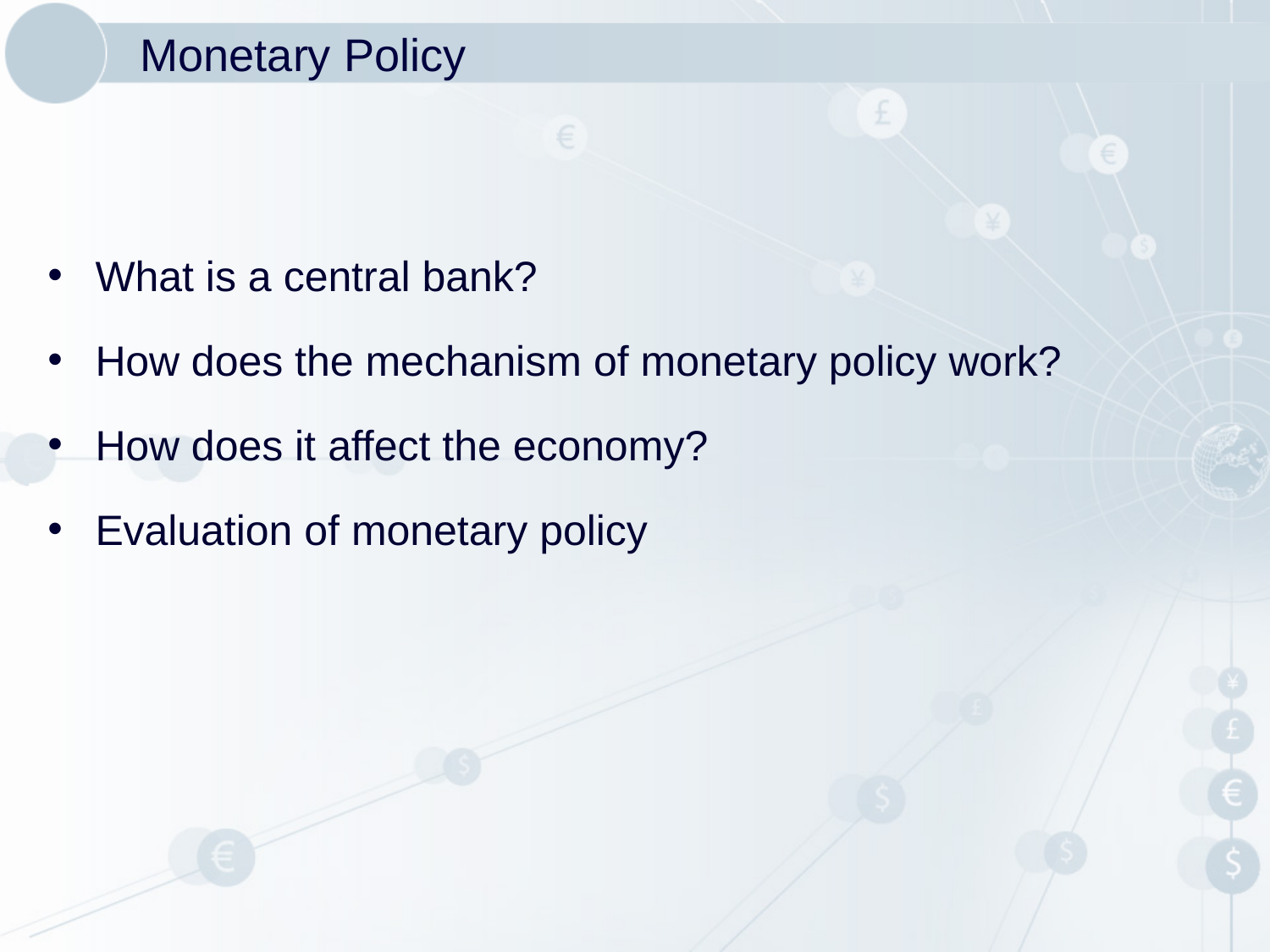

# Monetary Policy
What is a central bank?
How does the mechanism of monetary policy work?
How does it affect the economy?
Evaluation of monetary policy